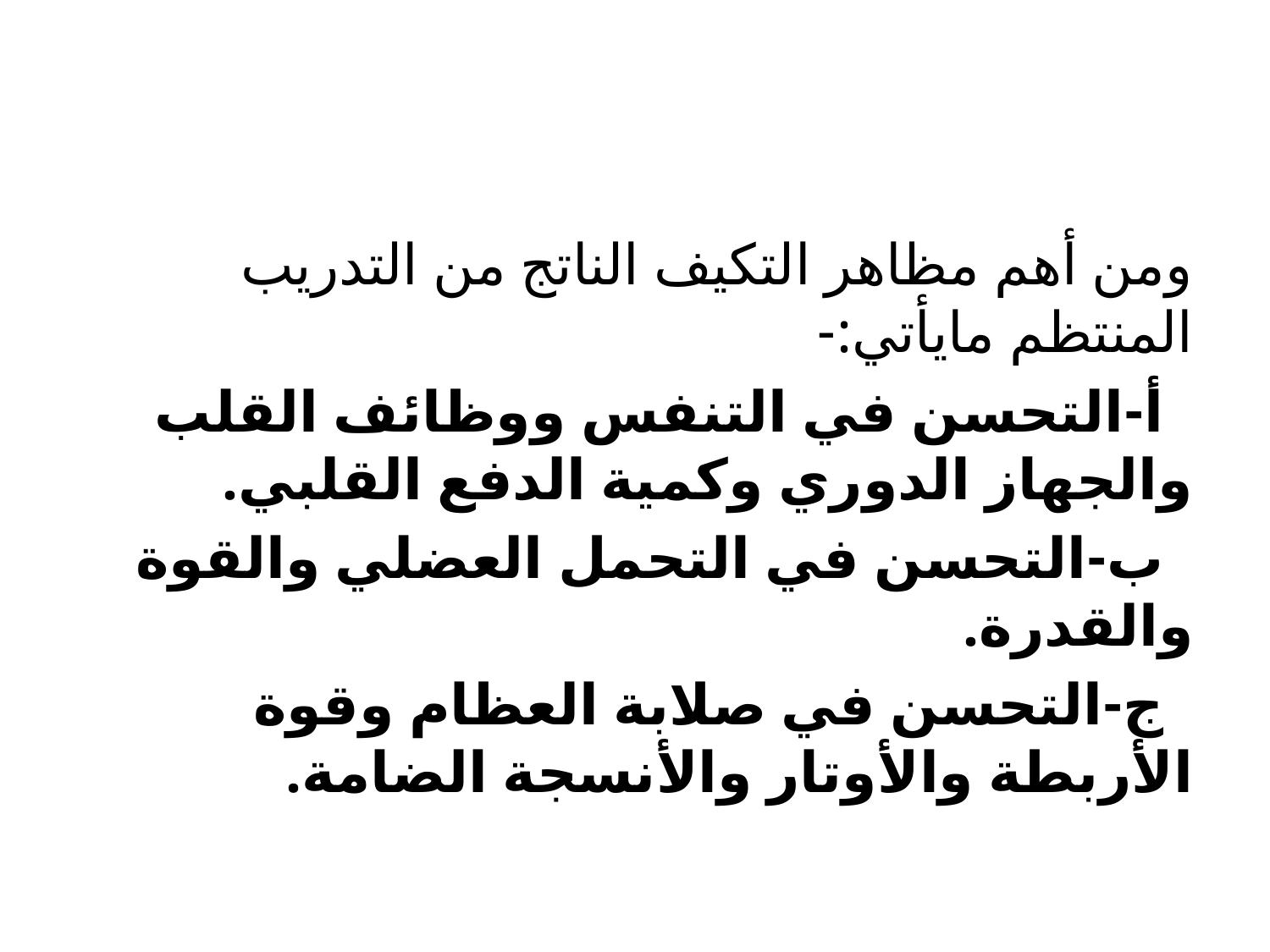

ومن أهم مظاهر التكيف الناتج من التدريب المنتظم مايأتي:-
  أ-التحسن في التنفس ووظائف القلب والجهاز الدوري وكمية الدفع القلبي.
  ب-التحسن في التحمل العضلي والقوة والقدرة.
  ج-التحسن في صلابة العظام وقوة الأربطة والأوتار والأنسجة الضامة.